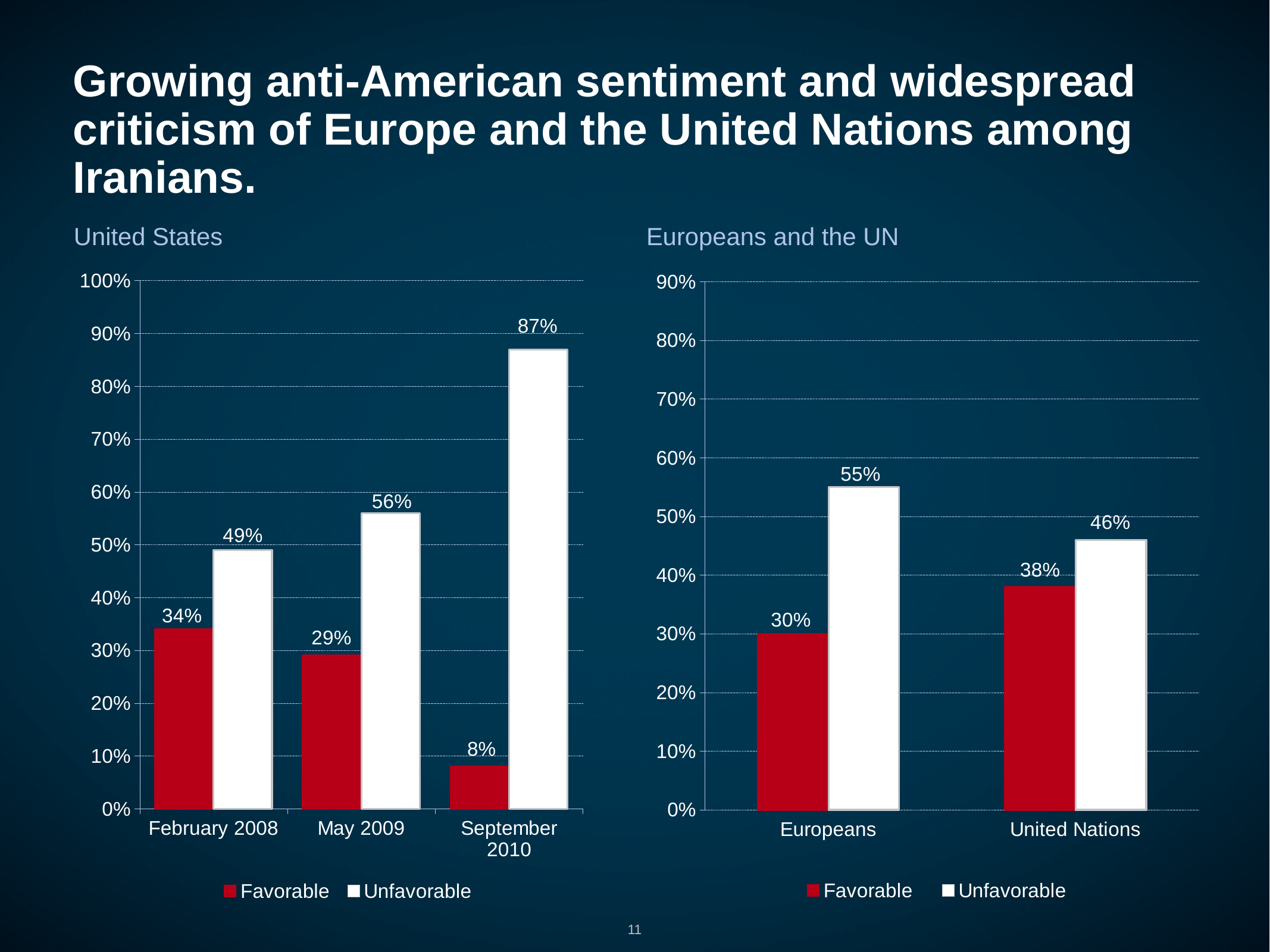

# Growing anti-American sentiment and widespread criticism of Europe and the United Nations among Iranians.
United States
Europeans and the UN

### Chart

| Category | Favorable | Unfavorable |
|---|---|---|
| February 2008 | 0.34 | 0.49 |
| May 2009 | 0.29 | 0.56 |
| September 2010 | 0.08 | 0.870000000000001 |

### Chart

| Category | Favorable | Unfavorable |
|---|---|---|
| Europeans | 0.3 | 0.55 |
| United Nations | 0.380000000000001 | 0.46 |